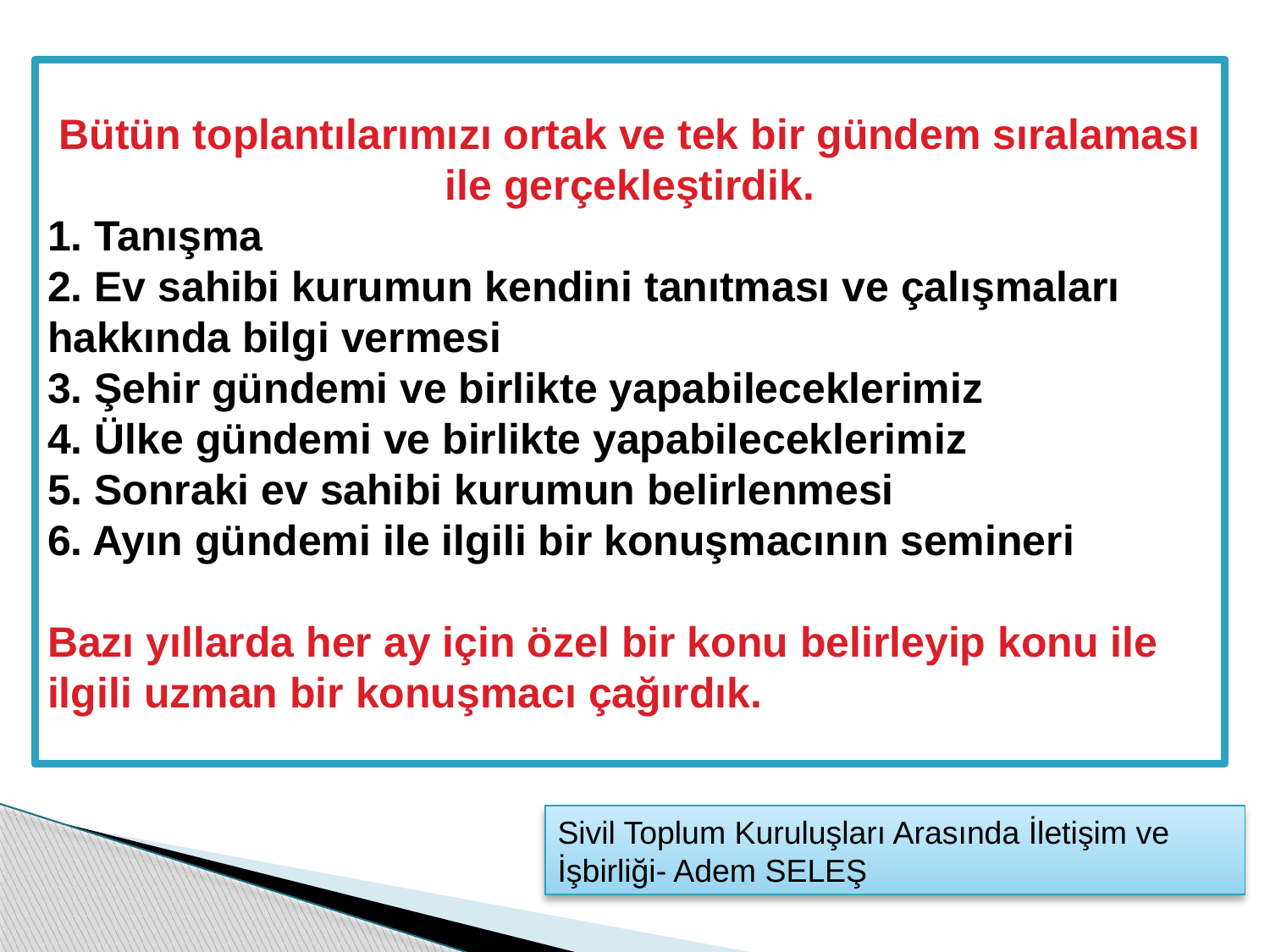

Bütün toplantılarımızı ortak ve tek bir gündem sıralaması ile gerçekleştirdik.
1. Tanışma
2. Ev sahibi kurumun kendini tanıtması ve çalışmaları hakkında bilgi vermesi
3. Şehir gündemi ve birlikte yapabileceklerimiz
4. Ülke gündemi ve birlikte yapabileceklerimiz
5. Sonraki ev sahibi kurumun belirlenmesi
6. Ayın gündemi ile ilgili bir konuşmacının semineri

Bazı yıllarda her ay için özel bir konu belirleyip konu ile ilgili uzman bir konuşmacı çağırdık.
Sivil Toplum Kuruluşları Arasında İletişim ve İşbirliği- Adem SELEŞ